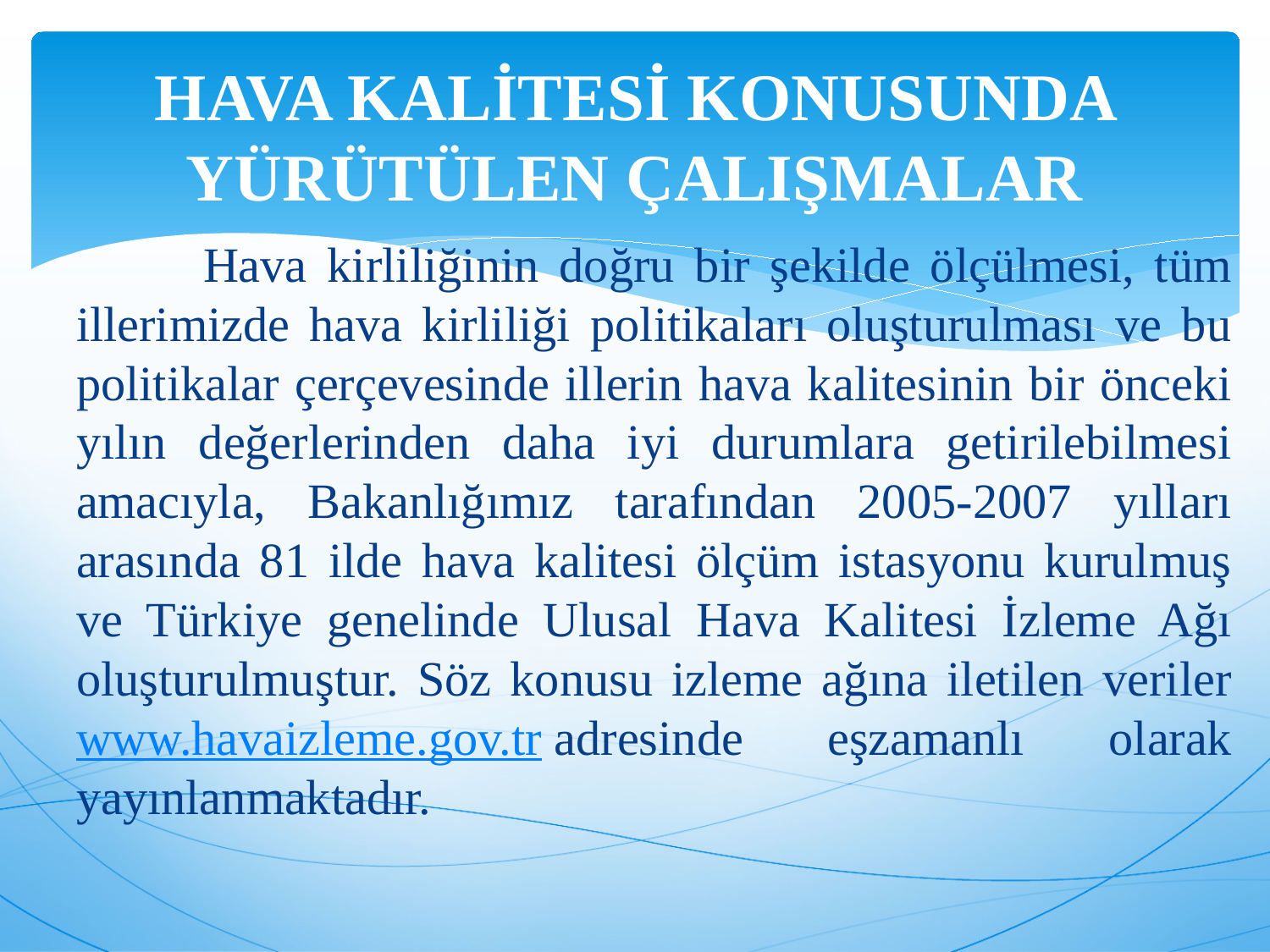

# HAVA KALİTESİ KONUSUNDA YÜRÜTÜLEN ÇALIŞMALAR
	Hava kirliliğinin doğru bir şekilde ölçülmesi, tüm illerimizde hava kirliliği politikaları oluşturulması ve bu politikalar çerçevesinde illerin hava kalitesinin bir önceki yılın değerlerinden daha iyi durumlara getirilebilmesi amacıyla, Bakanlığımız tarafından 2005-2007 yılları arasında 81 ilde hava kalitesi ölçüm istasyonu kurulmuş ve Türkiye genelinde Ulusal Hava Kalitesi İzleme Ağı oluşturulmuştur. Söz konusu izleme ağına iletilen veriler www.havaizleme.gov.tr adresinde eşzamanlı olarak yayınlanmaktadır.